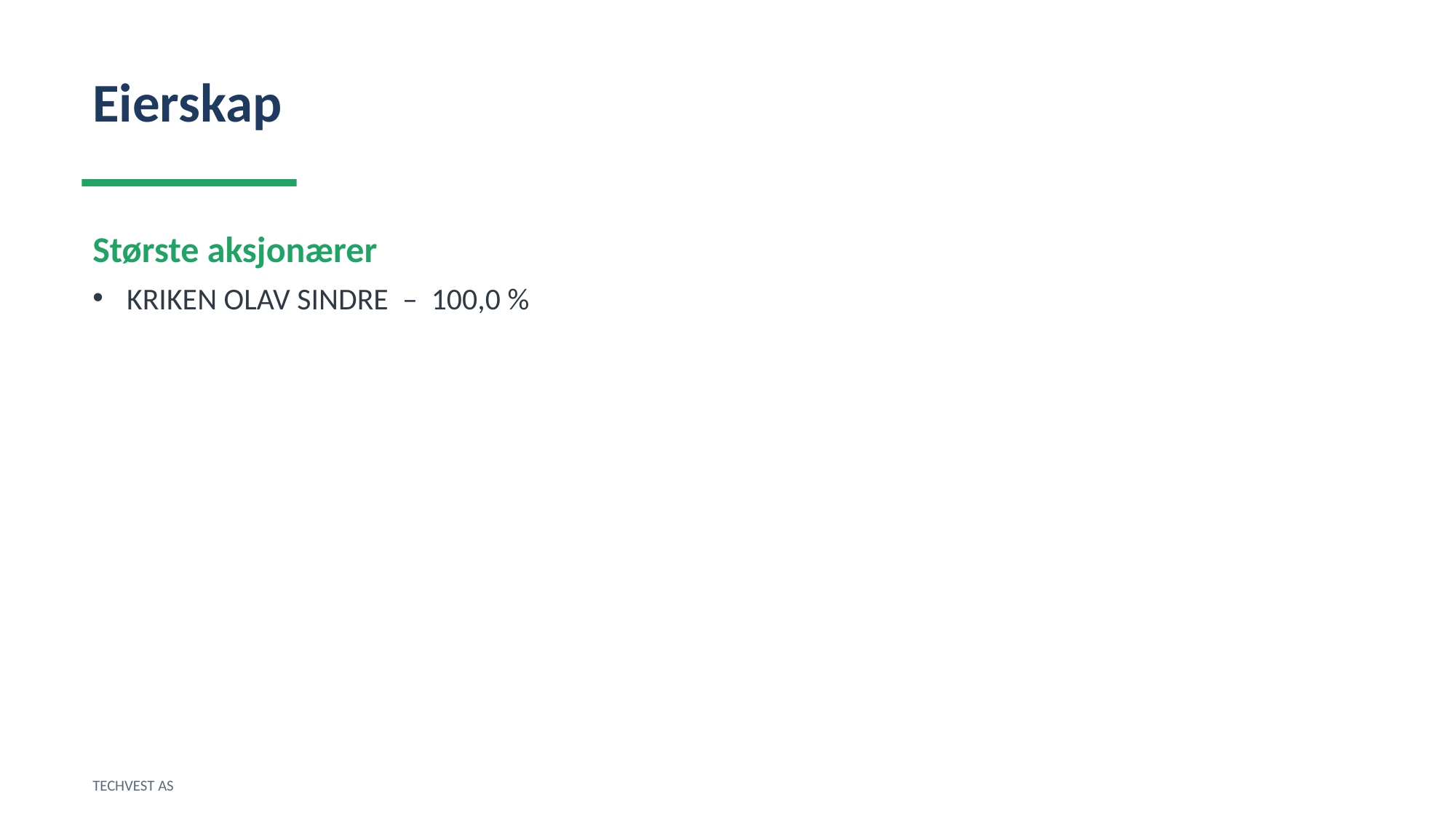

Eierskap

Største aksjonærer
KRIKEN OLAV SINDRE  –  100,0 %
TECHVEST AS